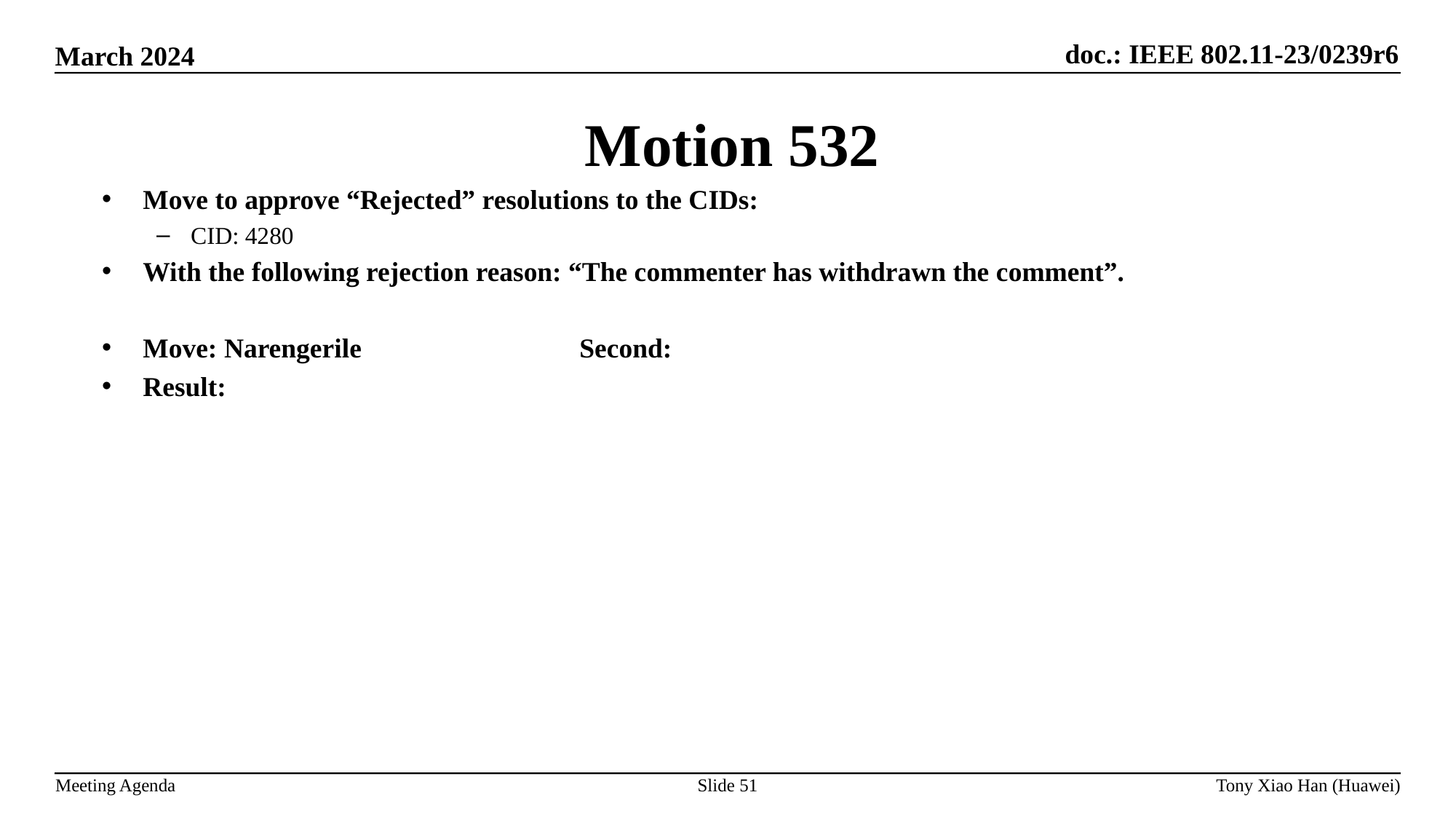

Motion 532

Move to approve “Rejected” resolutions to the CIDs:
CID: 4280
With the following rejection reason: “The commenter has withdrawn the comment”.

Move: Narengerile 		Second:
Result: